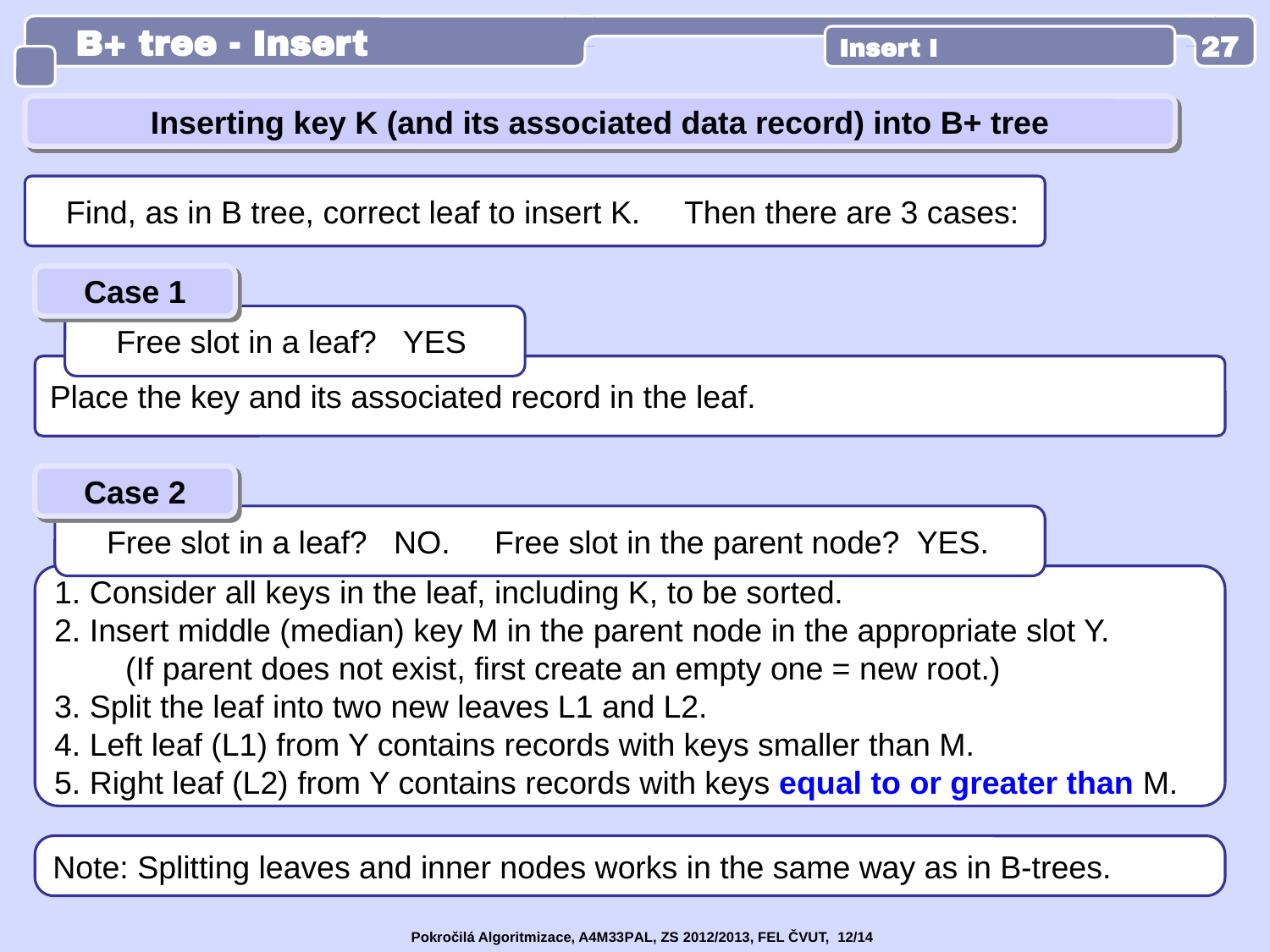

B+ tree - Insert

Insert I
27

Inserting key K (and its associated data record) into B+ tree
   Find, as in B tree, correct leaf to insert K.     Then there are 3 cases:
Case 1
    Free slot in a leaf?   YES
Place the key and its associated record in the leaf.
Case 2
    Free slot in a leaf?   NO.     Free slot in the parent node?  YES.
1. Consider all keys in the leaf, including K, to be sorted.
2. Insert middle (median) key M in the parent node in the appropriate slot Y.
        (If parent does not exist, first create an empty one = new root.)
3. Split the leaf into two new leaves L1 and L2.
4. Left leaf (L1) from Y contains records with keys smaller than M.
5. Right leaf (L2) from Y contains records with keys equal to or greater than M.
Note: Splitting leaves and inner nodes works in the same way as in B-trees.
Pokročilá Algoritmizace, A4M33PAL, ZS 2012/2013, FEL ČVUT,  12/14